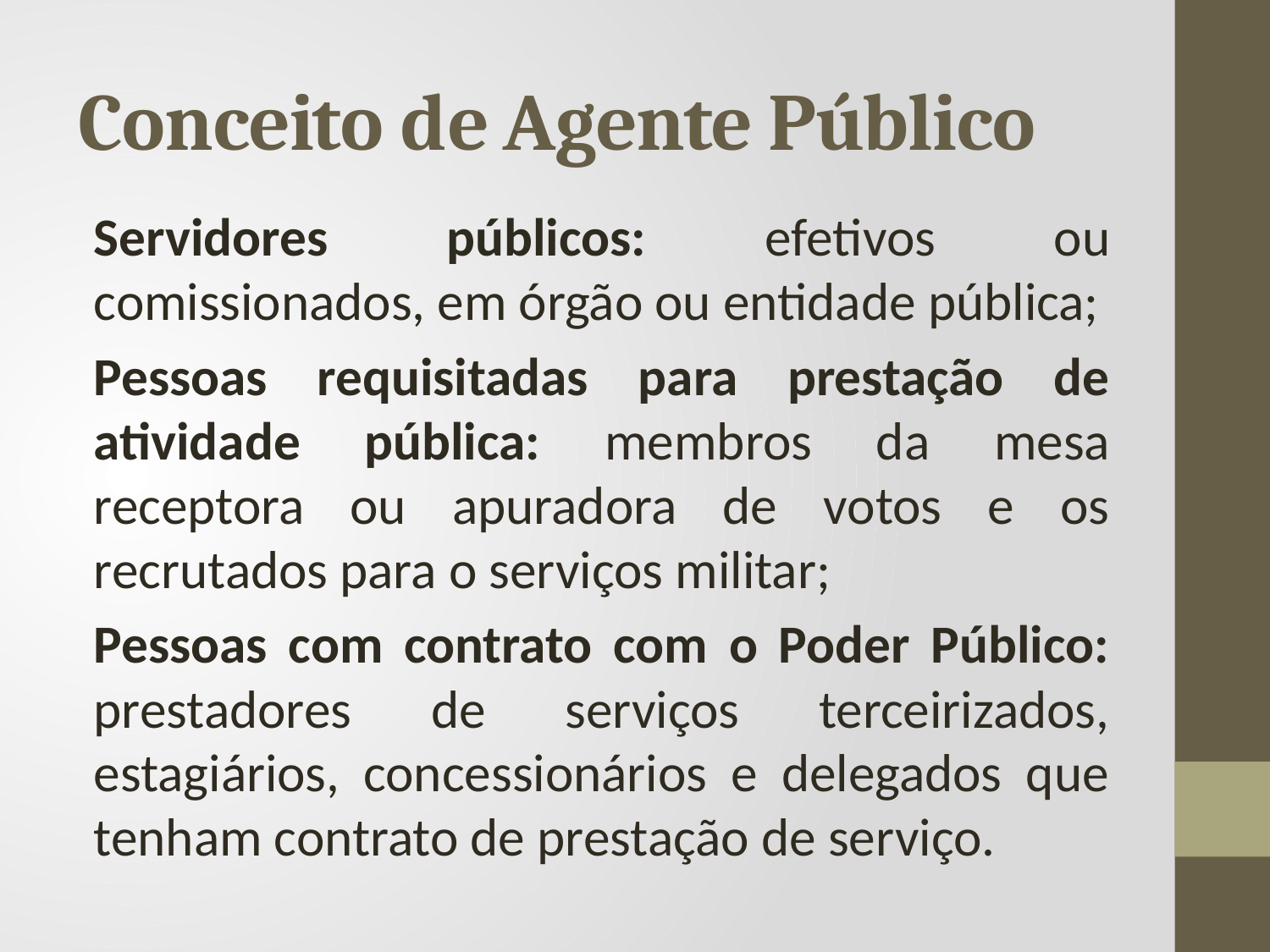

# Conceito de Agente Público
Servidores públicos: efetivos ou comissionados, em órgão ou entidade pública;
Pessoas requisitadas para prestação de atividade pública: membros da mesa receptora ou apuradora de votos e os recrutados para o serviços militar;
Pessoas com contrato com o Poder Público: prestadores de serviços terceirizados, estagiários, concessionários e delegados que tenham contrato de prestação de serviço.